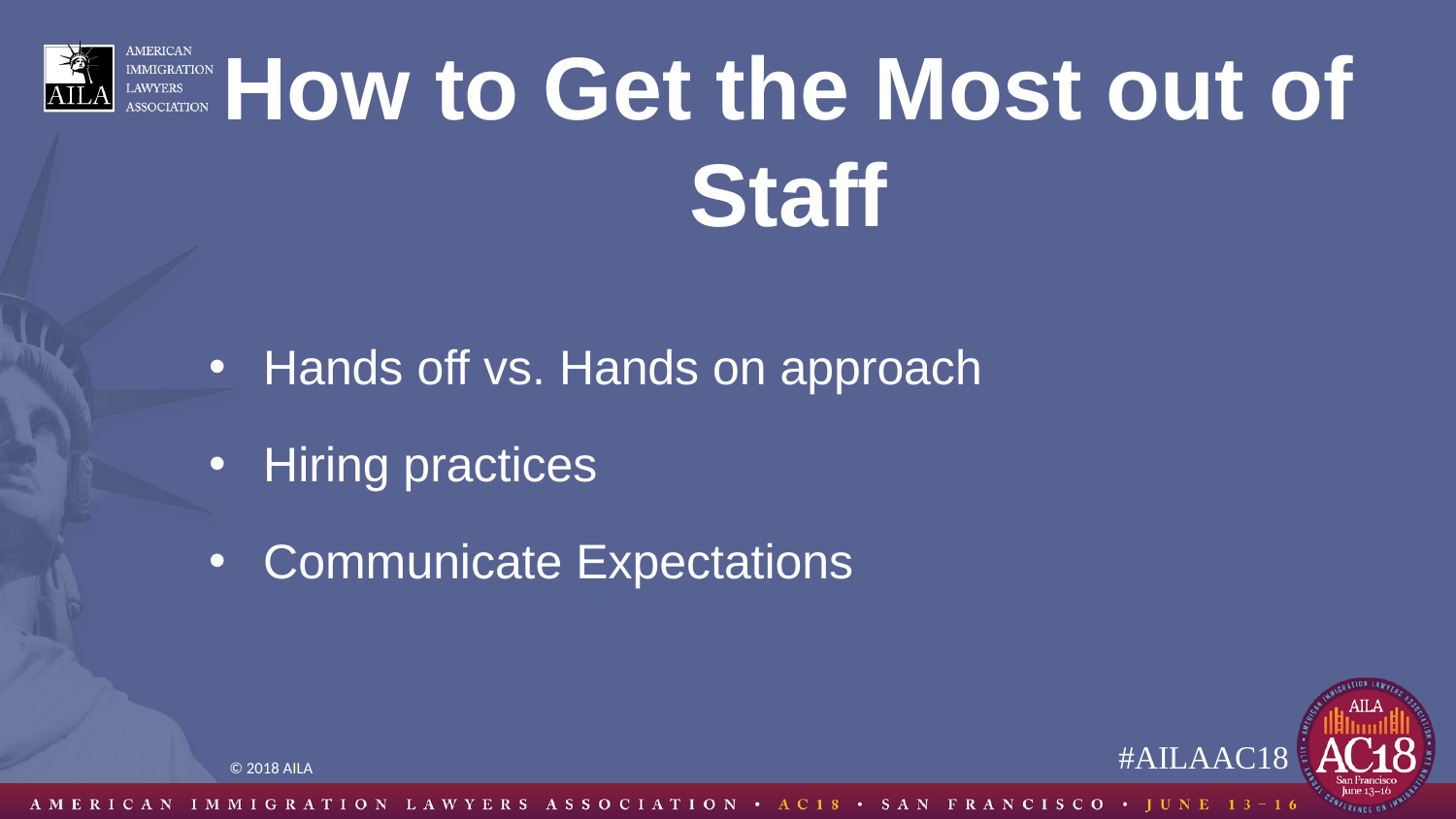

# How to Get the Most out of Staff
Hands off vs. Hands on approach
Hiring practices
Communicate Expectations